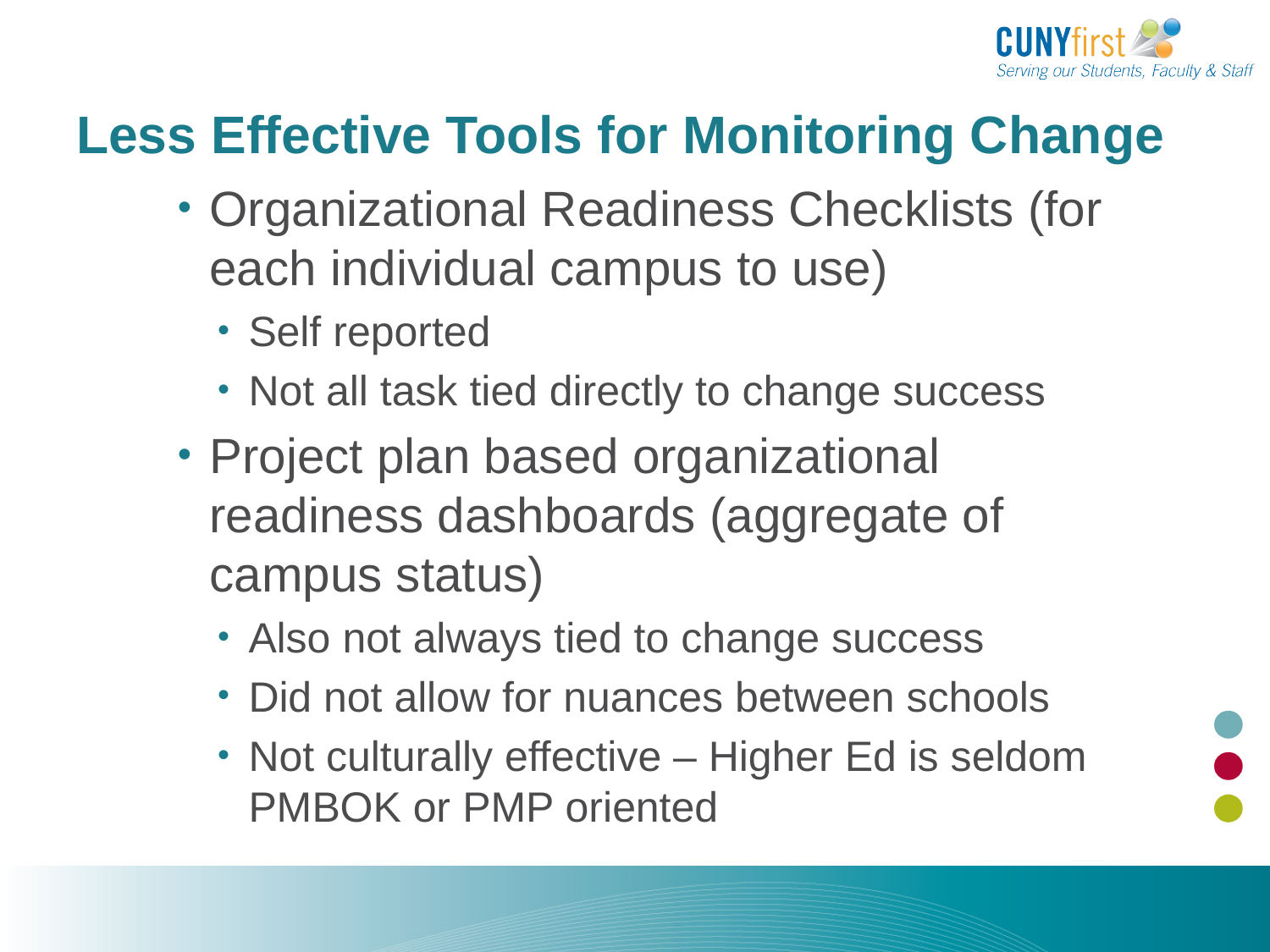

# Less Effective Tools for Monitoring Change
Organizational Readiness Checklists (for each individual campus to use)
Self reported
Not all task tied directly to change success
Project plan based organizational readiness dashboards (aggregate of campus status)
Also not always tied to change success
Did not allow for nuances between schools
Not culturally effective – Higher Ed is seldom PMBOK or PMP oriented